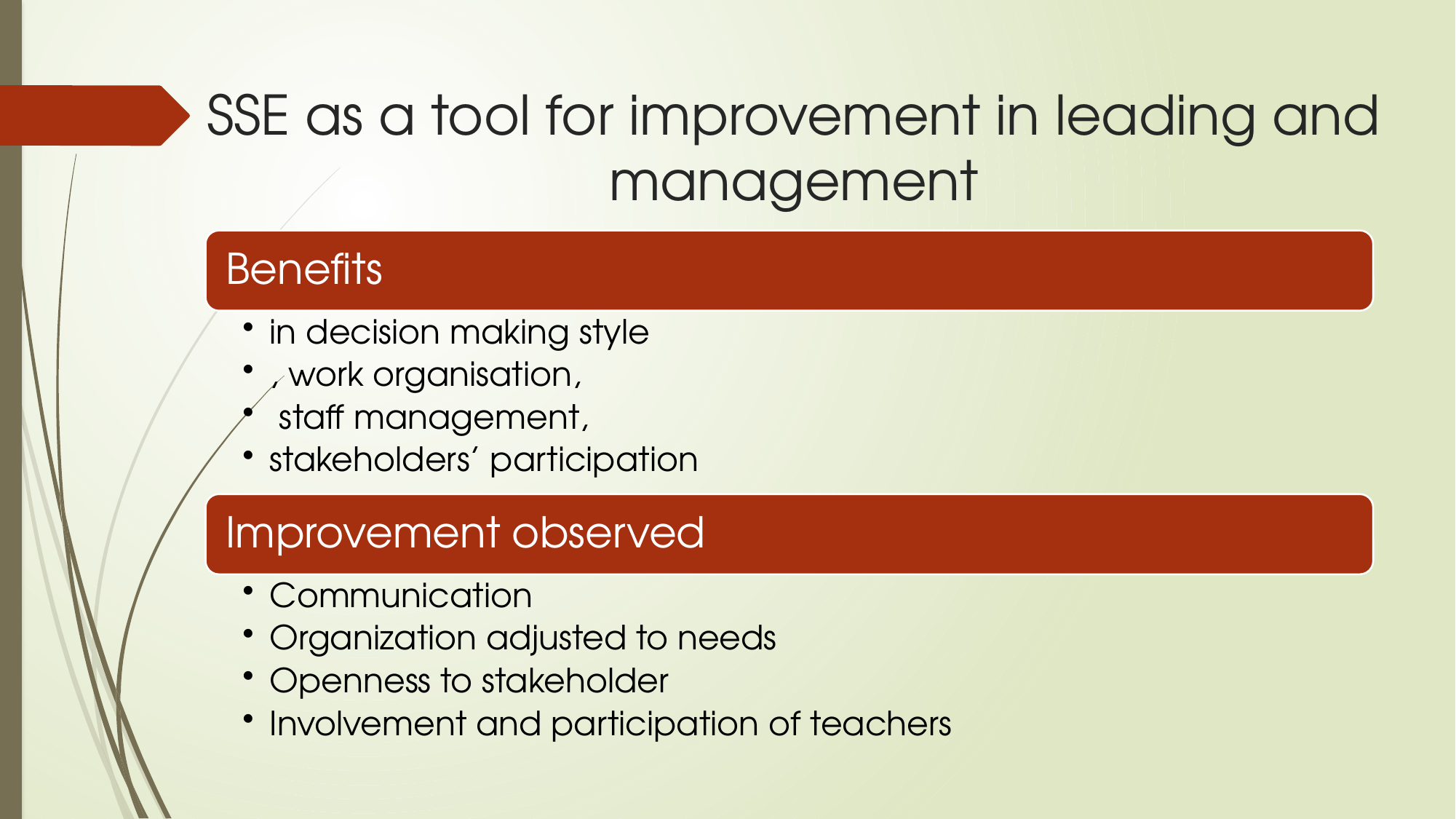

# SSE as a tool for improvement in leading and management
Benefits
in decision making style
, work organisation,
 staff management,
stakeholders’ participation
Improvement observed
Communication
Organization adjusted to needs
Openness to stakeholder
Involvement and participation of teachers